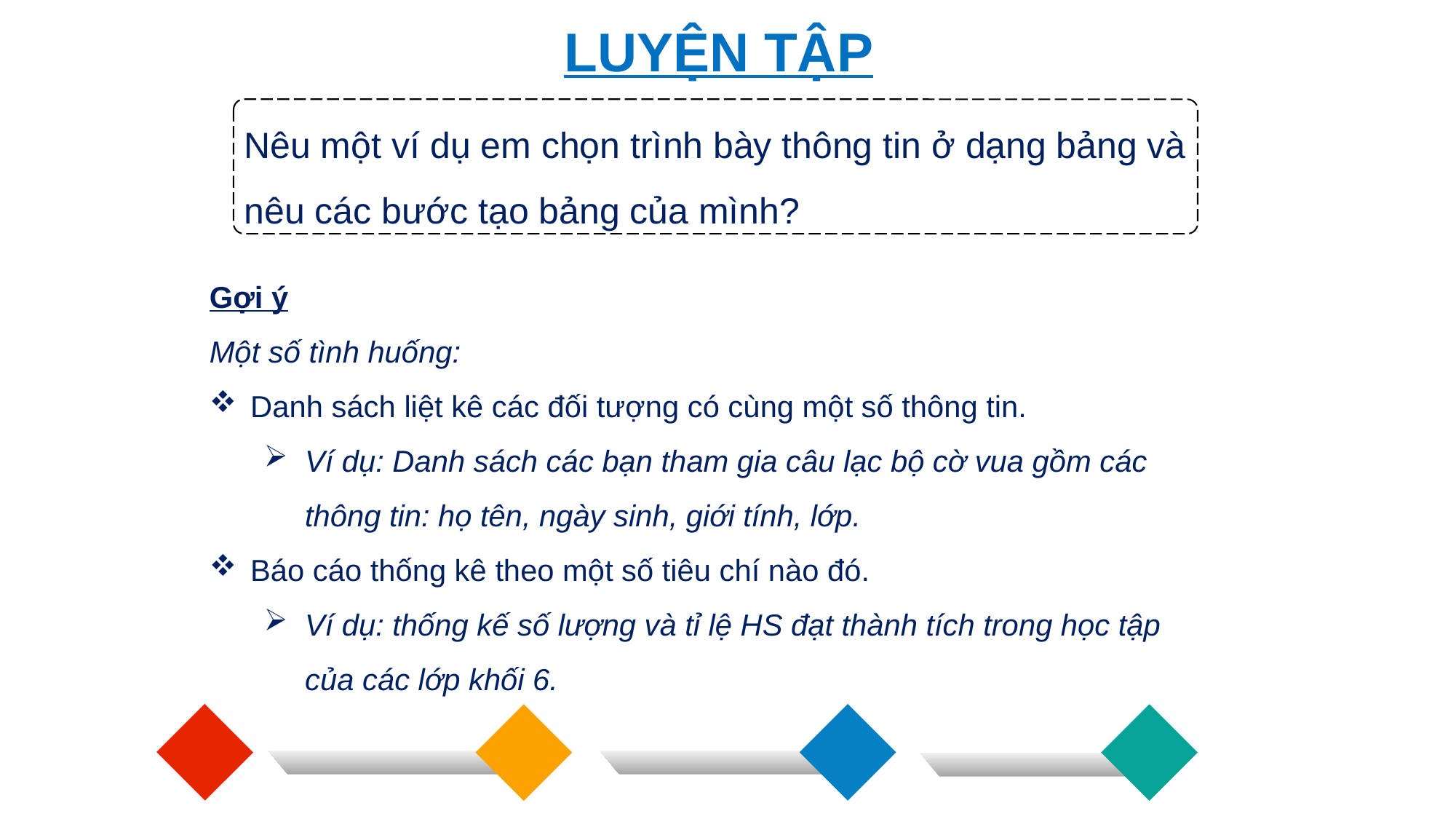

LUYỆN TẬP
Nêu một ví dụ em chọn trình bày thông tin ở dạng bảng và nêu các bước tạo bảng của mình?

Gợi ý
Một số tình huống:
Danh sách liệt kê các đối tượng có cùng một số thông tin.
Ví dụ: Danh sách các bạn tham gia câu lạc bộ cờ vua gồm các thông tin: họ tên, ngày sinh, giới tính, lớp.
Báo cáo thống kê theo một số tiêu chí nào đó.
Ví dụ: thống kế số lượng và tỉ lệ HS đạt thành tích trong học tập của các lớp khối 6.

Contents_Here